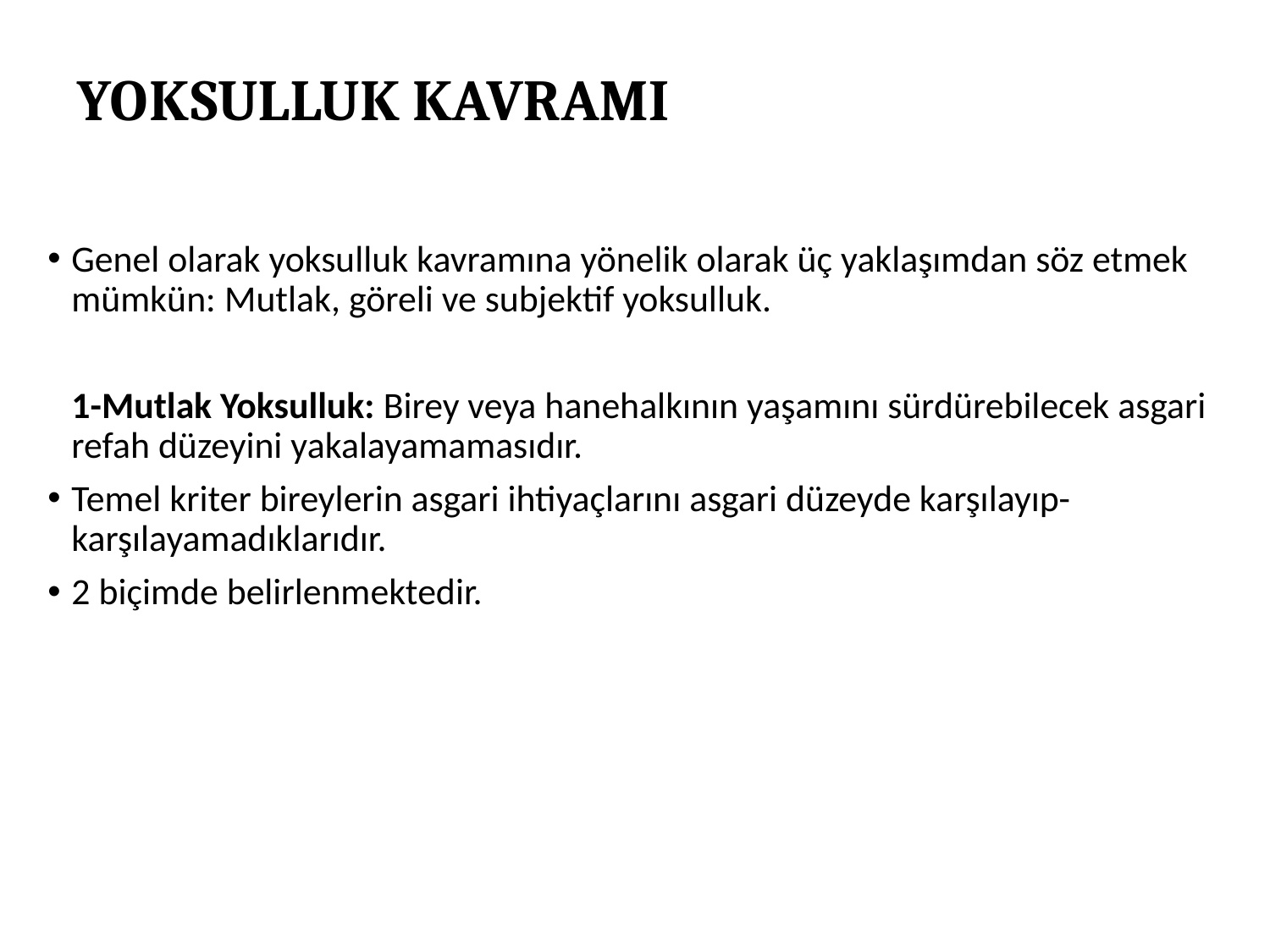

# YOKSULLUK KAVRAMI

Genel olarak yoksulluk kavramına yönelik olarak üç yaklaşımdan söz etmek mümkün: Mutlak, göreli ve subjektif yoksulluk.

	1-Mutlak Yoksulluk: Birey veya hanehalkının yaşamını sürdürebilecek asgari refah düzeyini yakalayamamasıdır.
Temel kriter bireylerin asgari ihtiyaçlarını asgari düzeyde karşılayıp-karşılayamadıklarıdır.
2 biçimde belirlenmektedir.